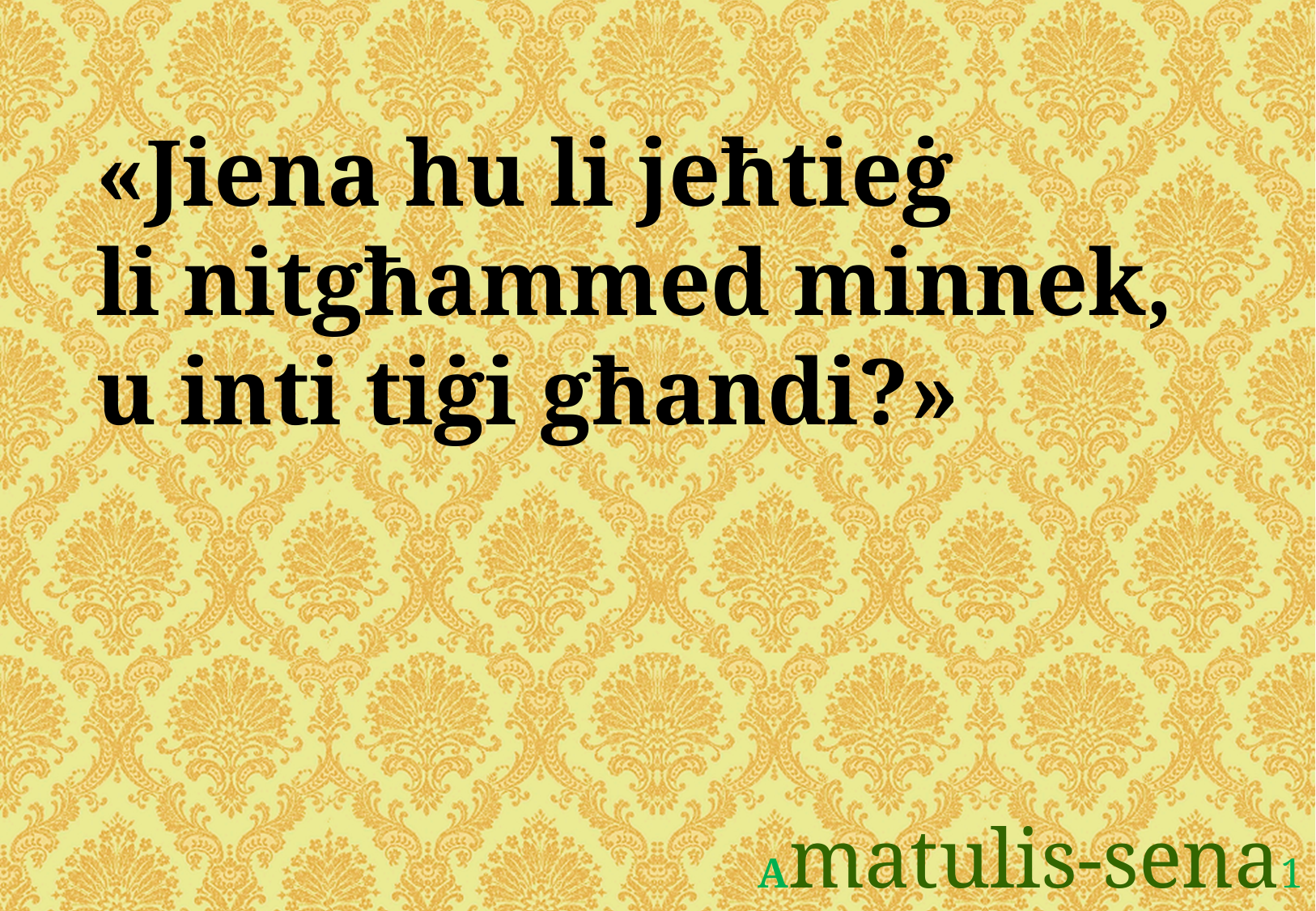

«Jiena hu li jeħtieġ
li nitgħammed minnek, u inti tiġi għandi?»
Amatulis-sena1